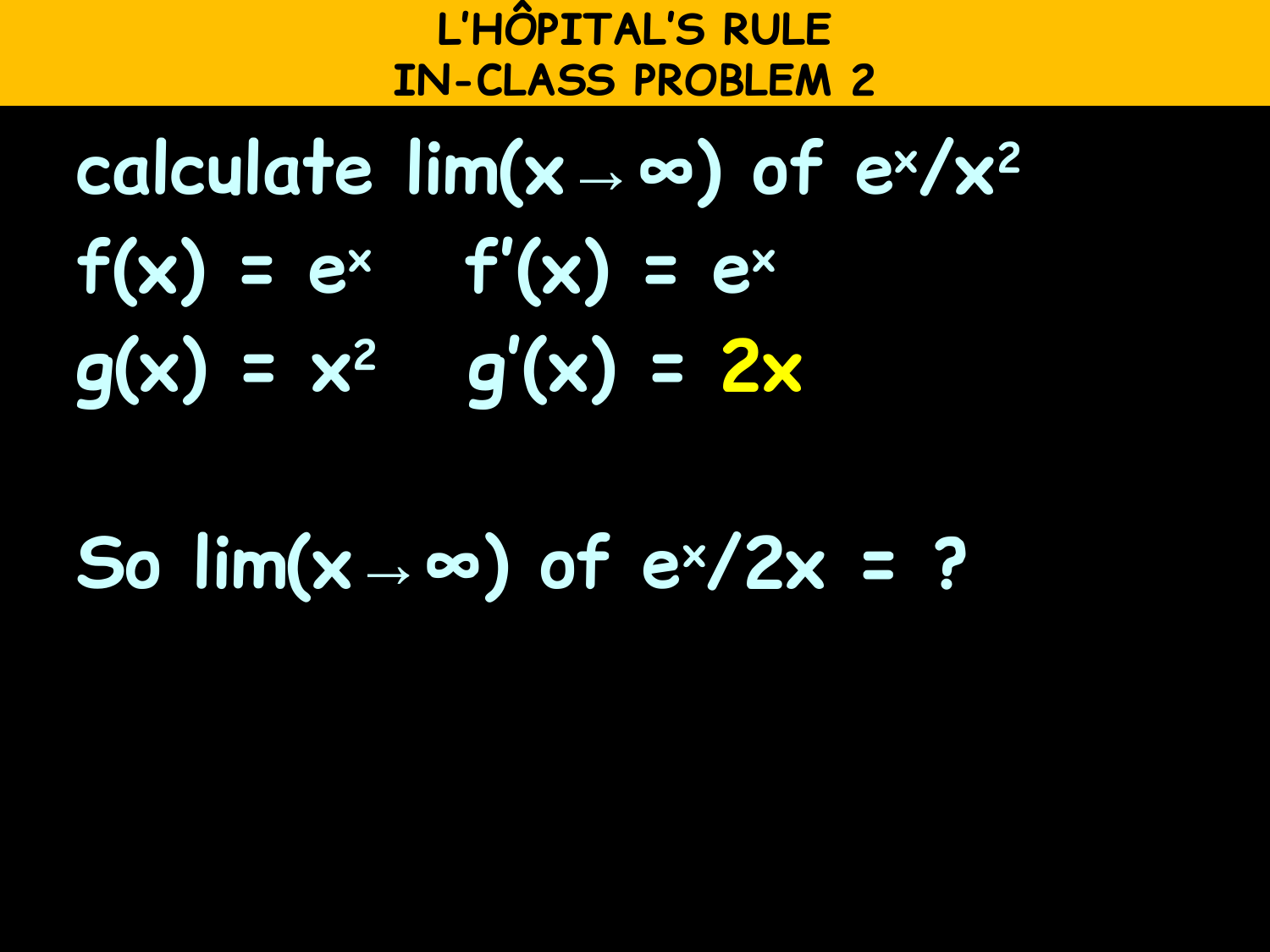

L’HÔPITAL’S RULE
IN-CLASS PROBLEM 2
calculate lim(x→∞) of ex/x2
f(x) = ex   f’(x) = ex
g(x) = x2   g’(x) = 2x

So lim(x→∞) of ex/2x = ?